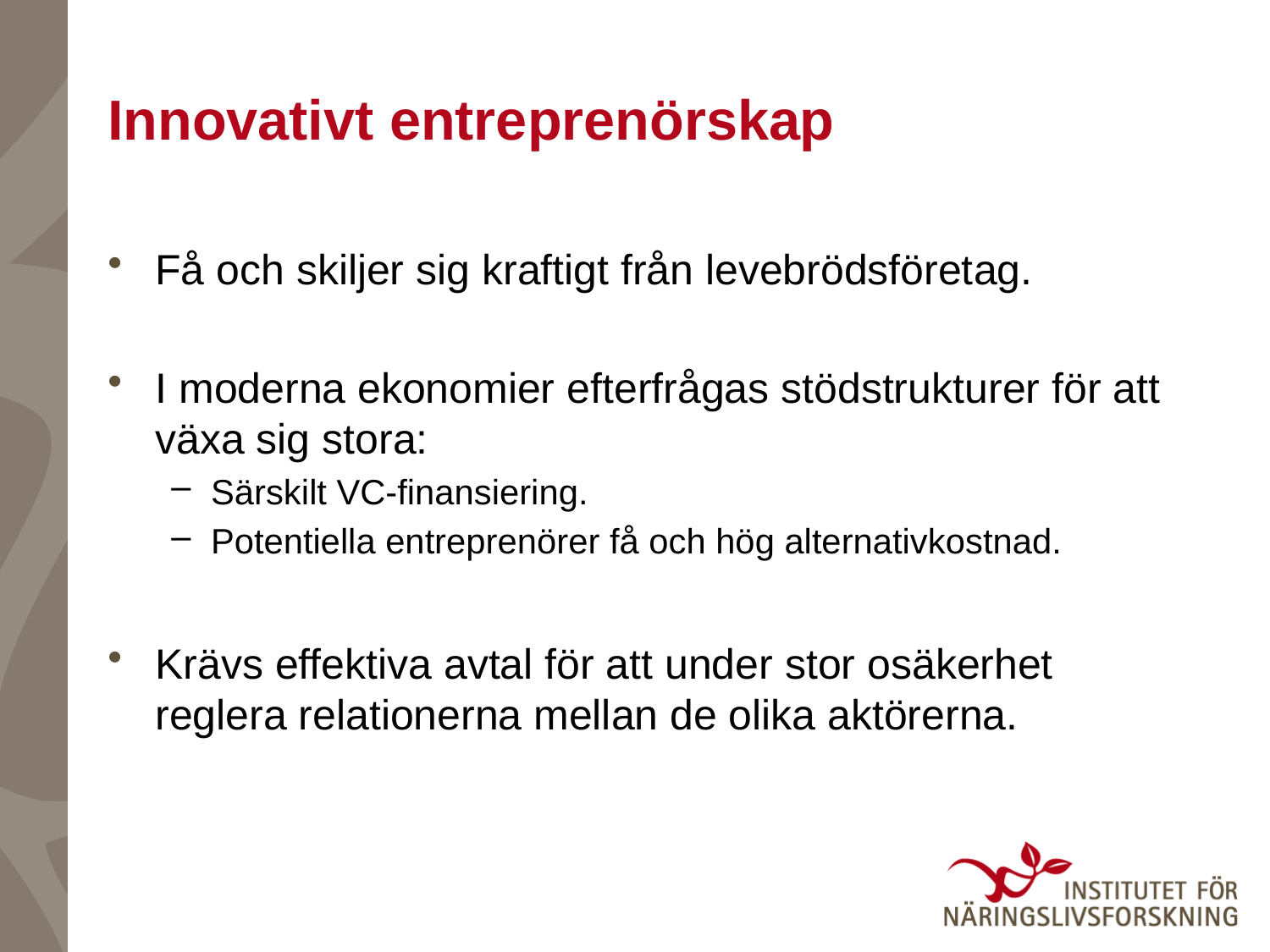

# Innovativt entreprenörskap
Få och skiljer sig kraftigt från levebrödsföretag.

I moderna ekonomier efterfrågas stödstrukturer för att växa sig stora:
Särskilt VC-finansiering.
Potentiella entreprenörer få och hög alternativkostnad.

Krävs effektiva avtal för att under stor osäkerhet reglera relationerna mellan de olika aktörerna.